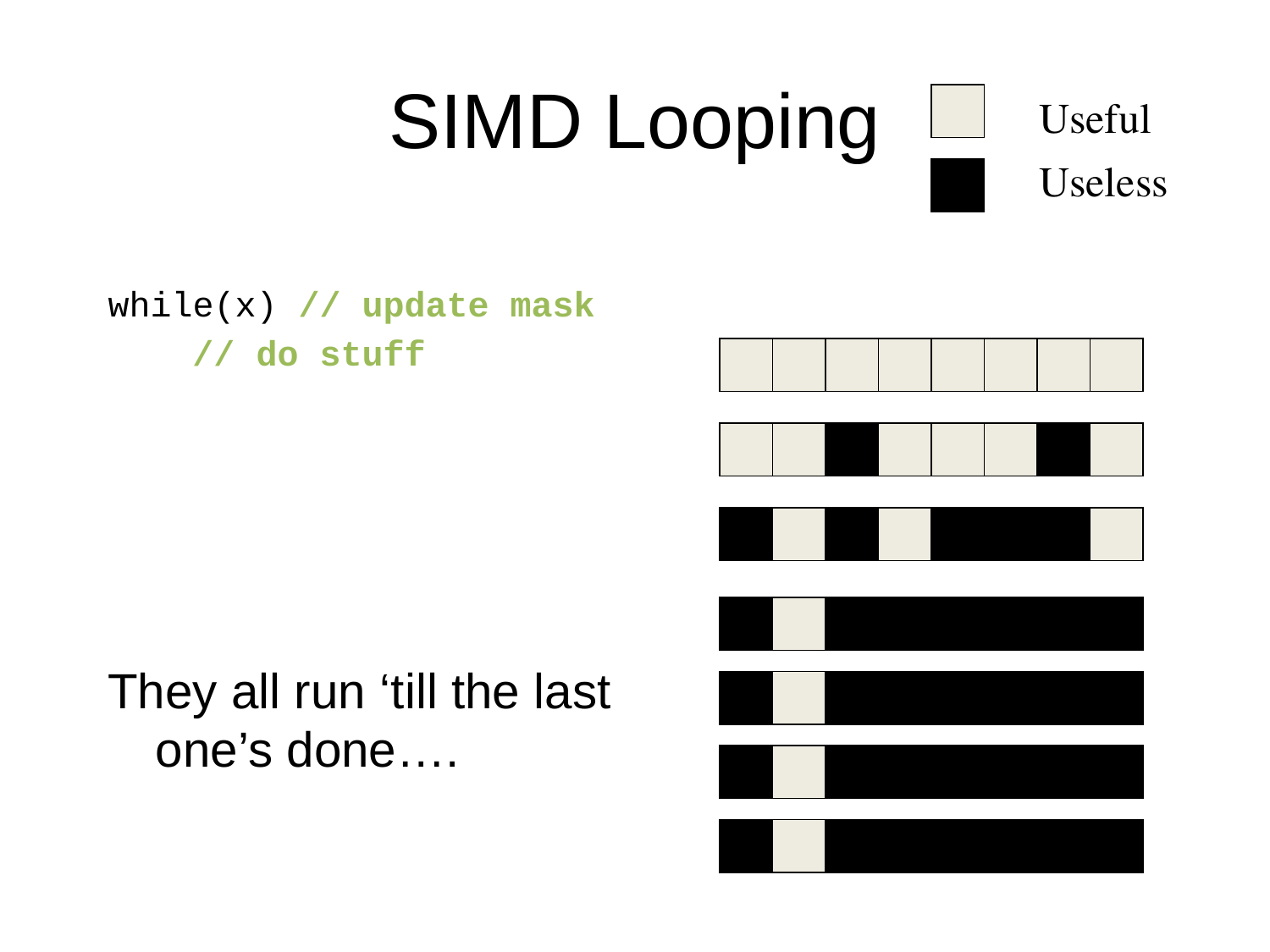

# SIMD Looping

Useful
Useless

while(x) // update mask
    // do stuff

They all run ‘till the last one’s done….